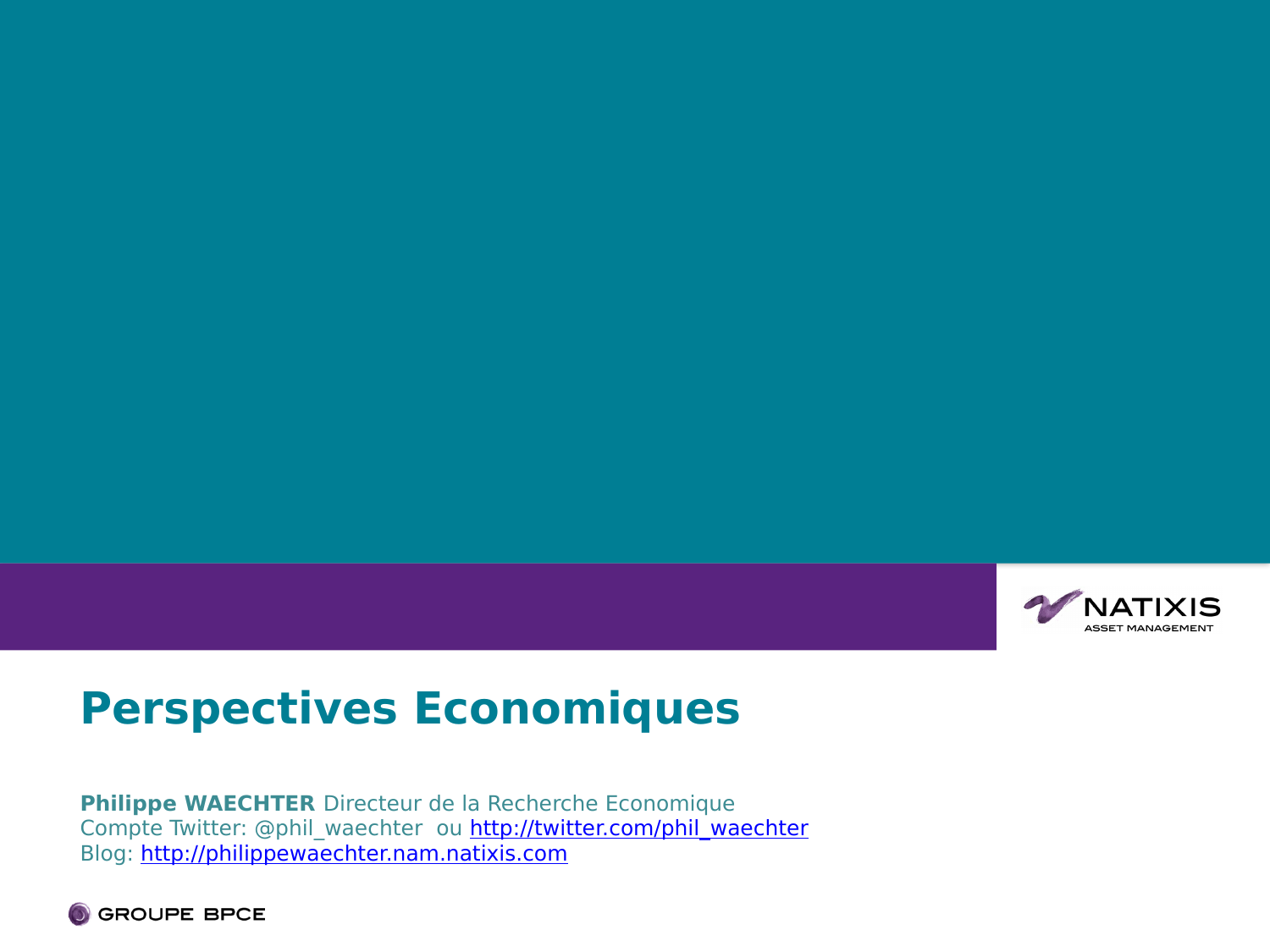

# Perspectives Economiques
Philippe WAECHTER Directeur de la Recherche Economique
Compte Twitter: @phil_waechter  ou http://twitter.com/phil_waechter
Blog: http://philippewaechter.nam.natixis.com